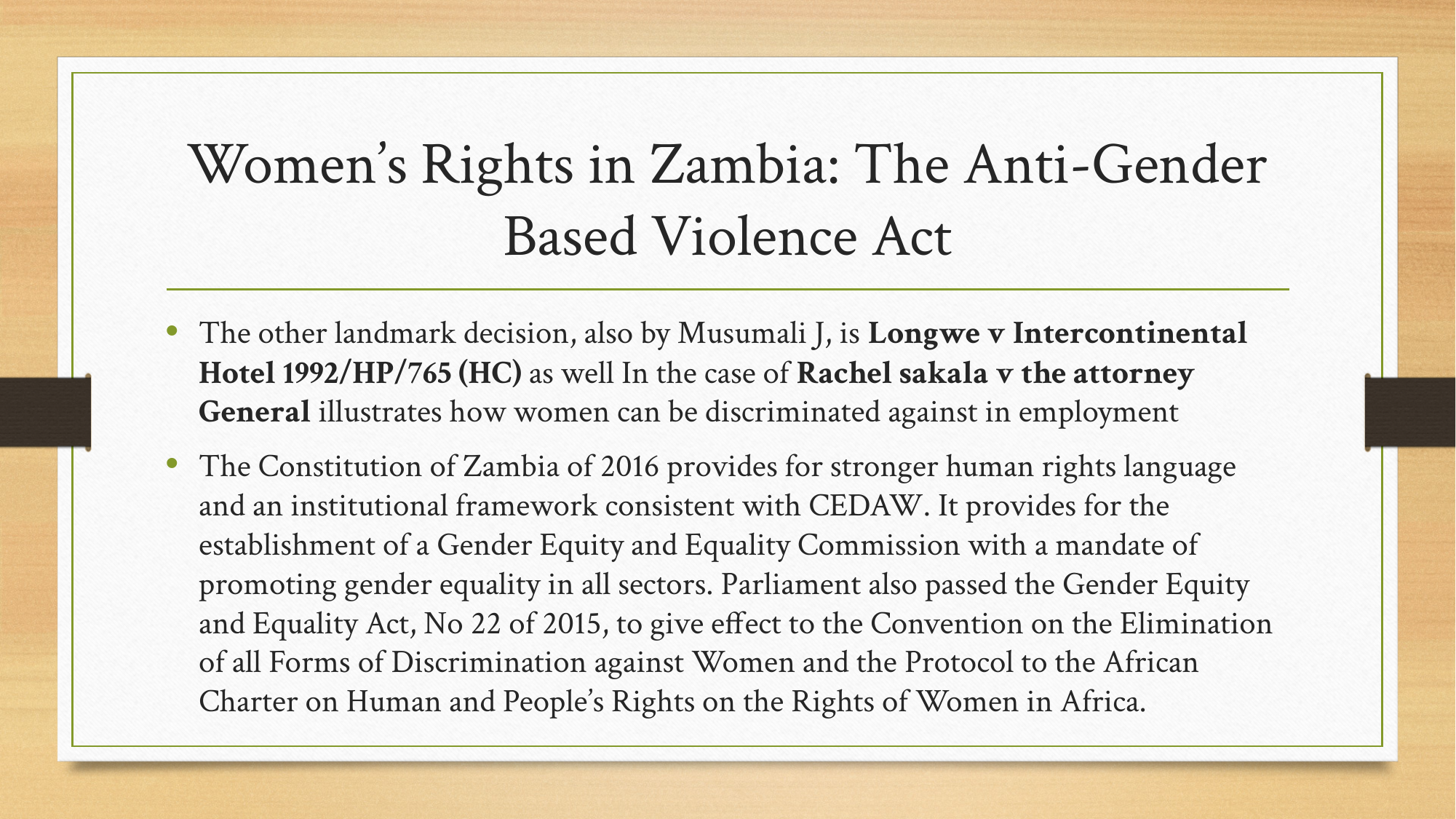

# Women’s Rights in Zambia: The Anti-Gender Based Violence Act
The other landmark decision, also by Musumali J, is Longwe v Intercontinental Hotel 1992/HP/765 (HC) as well In the case of Rachel sakala v the attorney General illustrates how women can be discriminated against in employment
The Constitution of Zambia of 2016 provides for stronger human rights language and an institutional framework consistent with CEDAW. It provides for the establishment of a Gender Equity and Equality Commission with a mandate of promoting gender equality in all sectors. Parliament also passed the Gender Equity and Equality Act, No 22 of 2015, to give effect to the Convention on the Elimination of all Forms of Discrimination against Women and the Protocol to the African Charter on Human and People’s Rights on the Rights of Women in Africa.